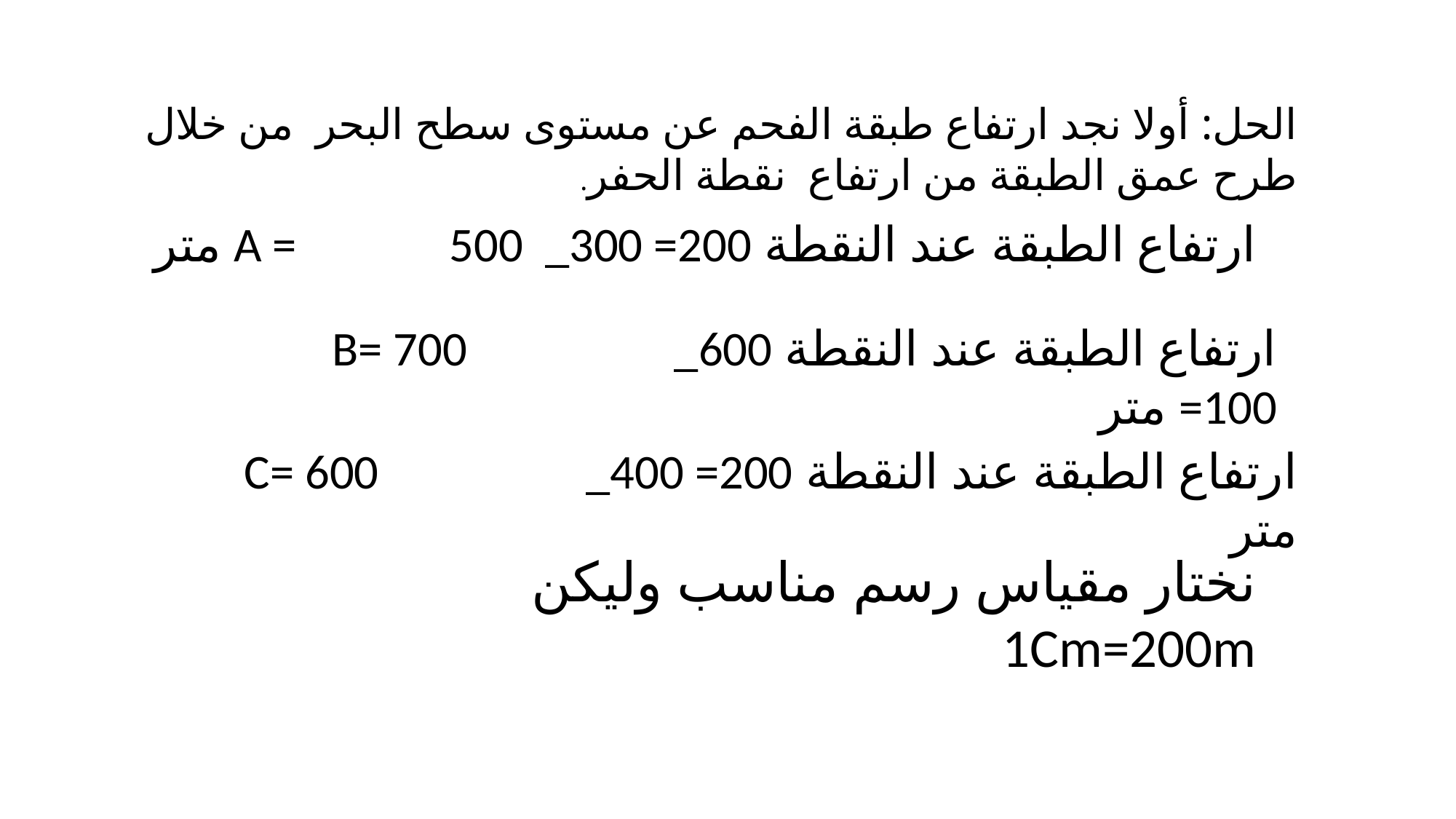

الحل: أولا نجد ارتفاع طبقة الفحم عن مستوى سطح البحر  من خلال   طرح عمق الطبقة من ارتفاع  نقطة الحفر.
ارتفاع الطبقة عند النقطة A =              500  _300 =200 متر
ارتفاع الطبقة عند النقطة B= 700                   _600 =100 متر
ارتفاع الطبقة عند النقطة C= 600                   _400 =200 متر
نختار مقياس رسم مناسب وليكن               1Cm=200m